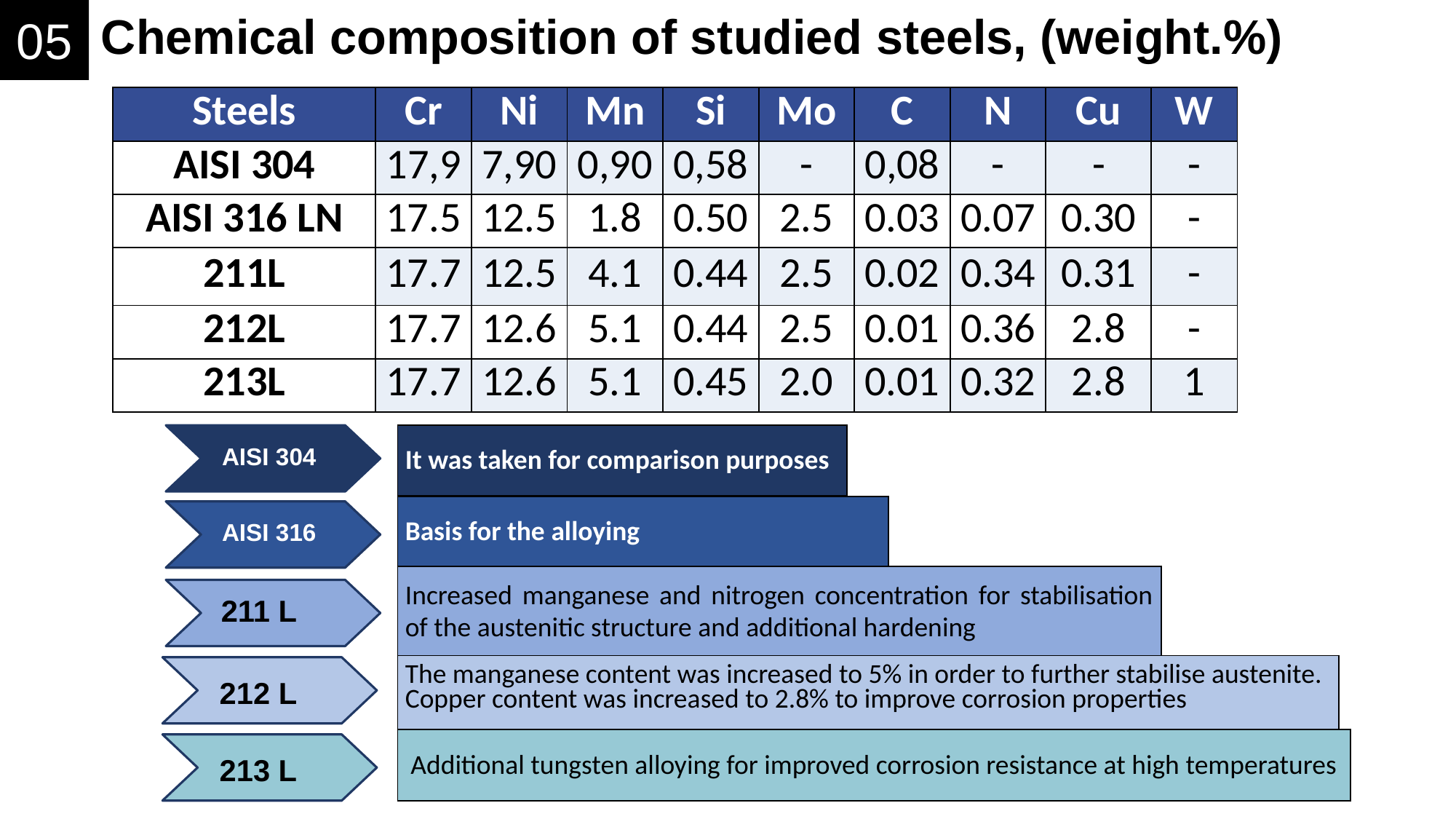

05
Chemical composition of studied steels, (weight.%)
| Steels | Cr | Ni | Mn | Si | Mo | C | N | Cu | W |
| --- | --- | --- | --- | --- | --- | --- | --- | --- | --- |
| AISI 304 | 17,9 | 7,90 | 0,90 | 0,58 | - | 0,08 | - | - | - |
| AISI 316 LN | 17.5 | 12.5 | 1.8 | 0.50 | 2.5 | 0.03 | 0.07 | 0.30 | - |
| 211L | 17.7 | 12.5 | 4.1 | 0.44 | 2.5 | 0.02 | 0.34 | 0.31 | - |
| 212L | 17.7 | 12.6 | 5.1 | 0.44 | 2.5 | 0.01 | 0.36 | 2.8 | - |
| 213L | 17.7 | 12.6 | 5.1 | 0.45 | 2.0 | 0.01 | 0.32 | 2.8 | 1 |

AISI 304
| It was taken for comparison purposes |
| --- |

AISI 316
| Basis for the alloying |
| --- |
| Increased manganese and nitrogen concentration for stabilisation of the austenitic structure and additional hardening |
| --- |

211 L
| The manganese content was increased to 5% in order to further stabilise austenite. Copper content was increased to 2.8% to improve corrosion properties |
| --- |

212 L
| Additional tungsten alloying for improved corrosion resistance at high temperatures |
| --- |

213 L